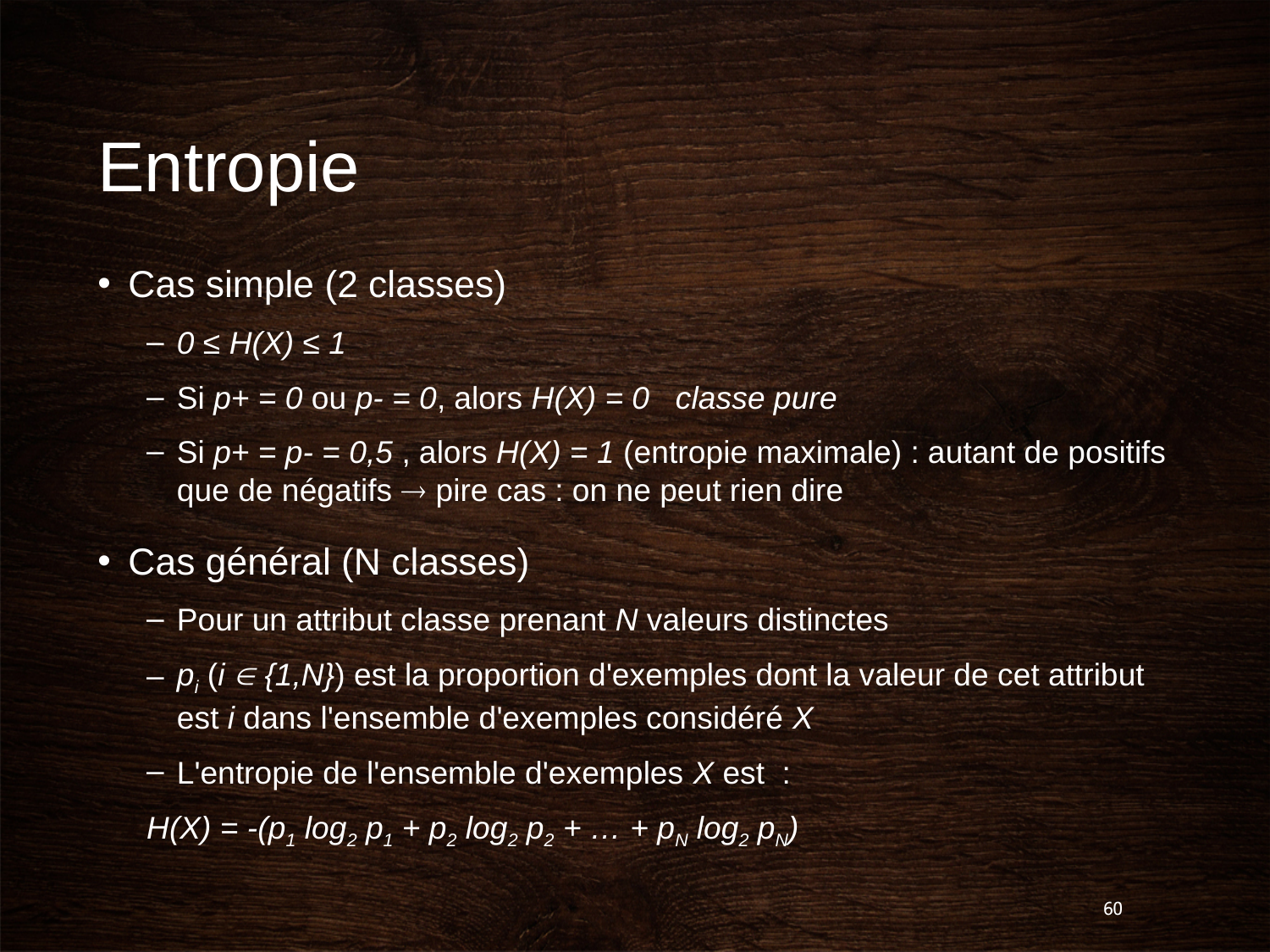

# Entropie
Cas simple (2 classes)
0 ≤ H(X) ≤ 1
Si p+ = 0 ou p- = 0, alors H(X) = 0   classe pure
Si p+ = p- = 0,5 , alors H(X) = 1 (entropie maximale) : autant de positifs que de négatifs → pire cas : on ne peut rien dire
Cas général (N classes)
Pour un attribut classe prenant N valeurs distinctes
pi (i ∈ {1,N}) est la proportion d'exemples dont la valeur de cet attribut est i dans l'ensemble d'exemples considéré X
L'entropie de l'ensemble d'exemples X est  :
H(X) = -(p1 log2 p1 + p2 log2 p2 + … + pN log2 pN)

60